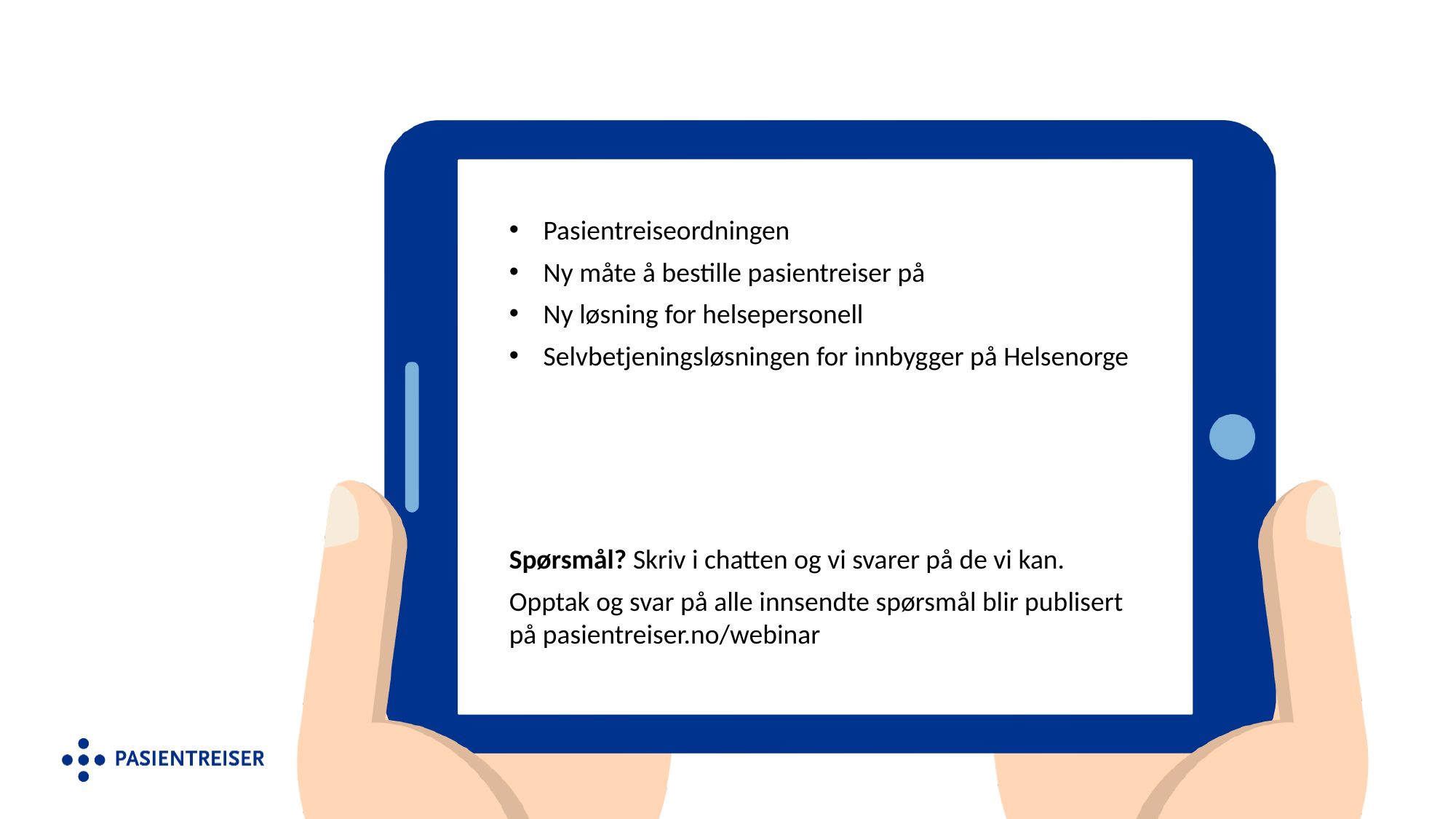

Pasientreiseordningen
Ny måte å bestille pasientreiser på
Ny løsning for helsepersonell
Selvbetjeningsløsningen for innbygger på Helsenorge
Spørsmål? Skriv i chatten og vi svarer på de vi kan.
Opptak og svar på alle innsendte spørsmål blir publisert på pasientreiser.no/webinar